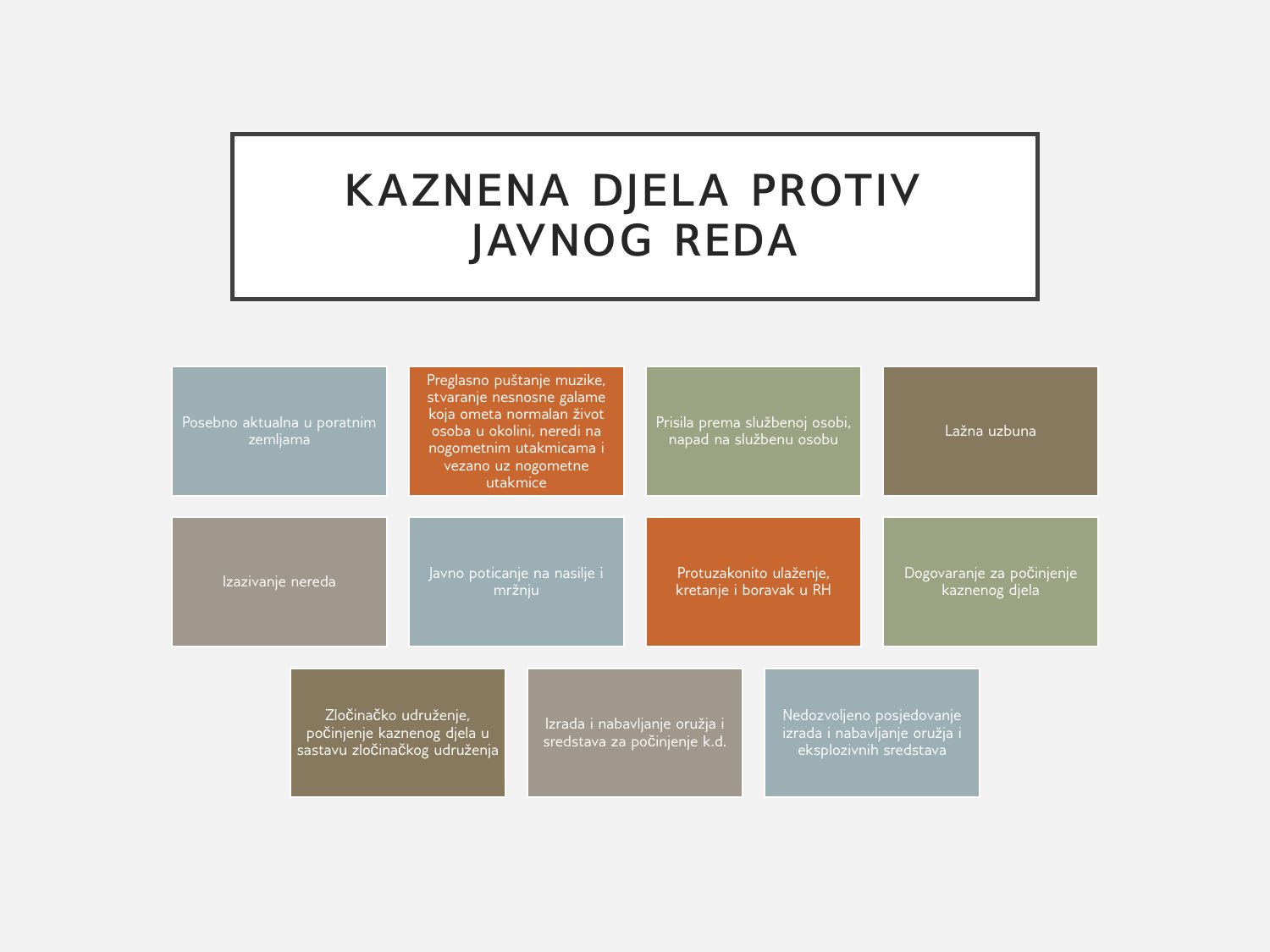

# Kaznena djela protiv javnog reda
Posebno aktualna u poratnim zemljama
Preglasno puštanje muzike, stvaranje nesnosne galame koja ometa normalan život osoba u okolini, neredi na nogometnim utakmicama i vezano uz nogometne utakmice
Prisila prema službenoj osobi, napad na službenu osobu
Lažna uzbuna
Izazivanje nereda
Javno poticanje na nasilje i mržnju
Protuzakonito ulaženje, kretanje i boravak u RH
Dogovaranje za počinjenje kaznenog djela
Zločinačko udruženje, počinjenje kaznenog djela u sastavu zločinačkog udruženja
Izrada i nabavljanje oružja i sredstava za počinjenje k.d.
Nedozvoljeno posjedovanje izrada i nabavljanje oružja i eksplozivnih sredstava